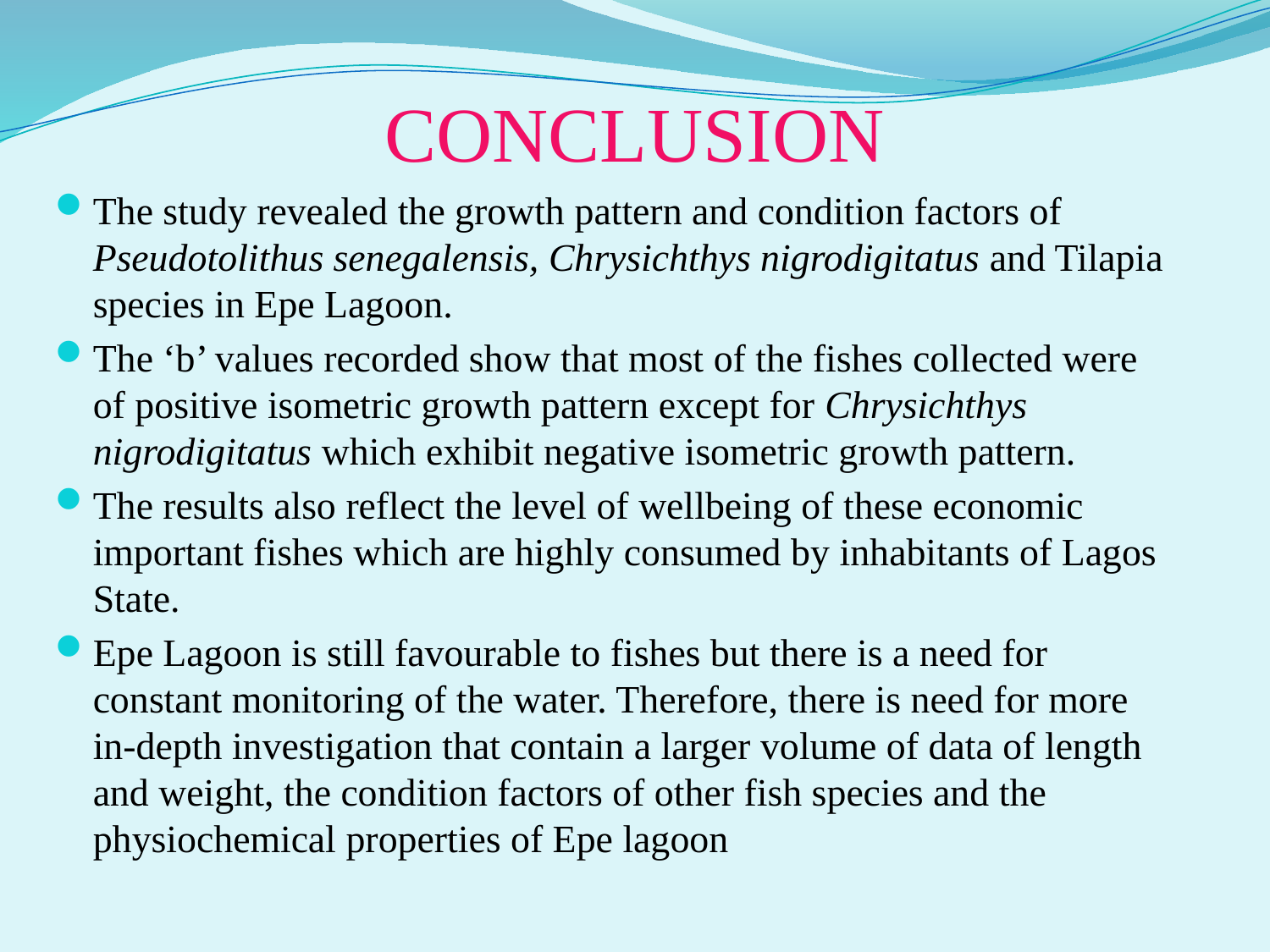

# CONCLUSION
The study revealed the growth pattern and condition factors of Pseudotolithus senegalensis, Chrysichthys nigrodigitatus and Tilapia species in Epe Lagoon.
The ‘b’ values recorded show that most of the fishes collected were of positive isometric growth pattern except for Chrysichthys nigrodigitatus which exhibit negative isometric growth pattern.
The results also reflect the level of wellbeing of these economic important fishes which are highly consumed by inhabitants of Lagos State.
Epe Lagoon is still favourable to fishes but there is a need for constant monitoring of the water. Therefore, there is need for more in-depth investigation that contain a larger volume of data of length and weight, the condition factors of other fish species and the physiochemical properties of Epe lagoon